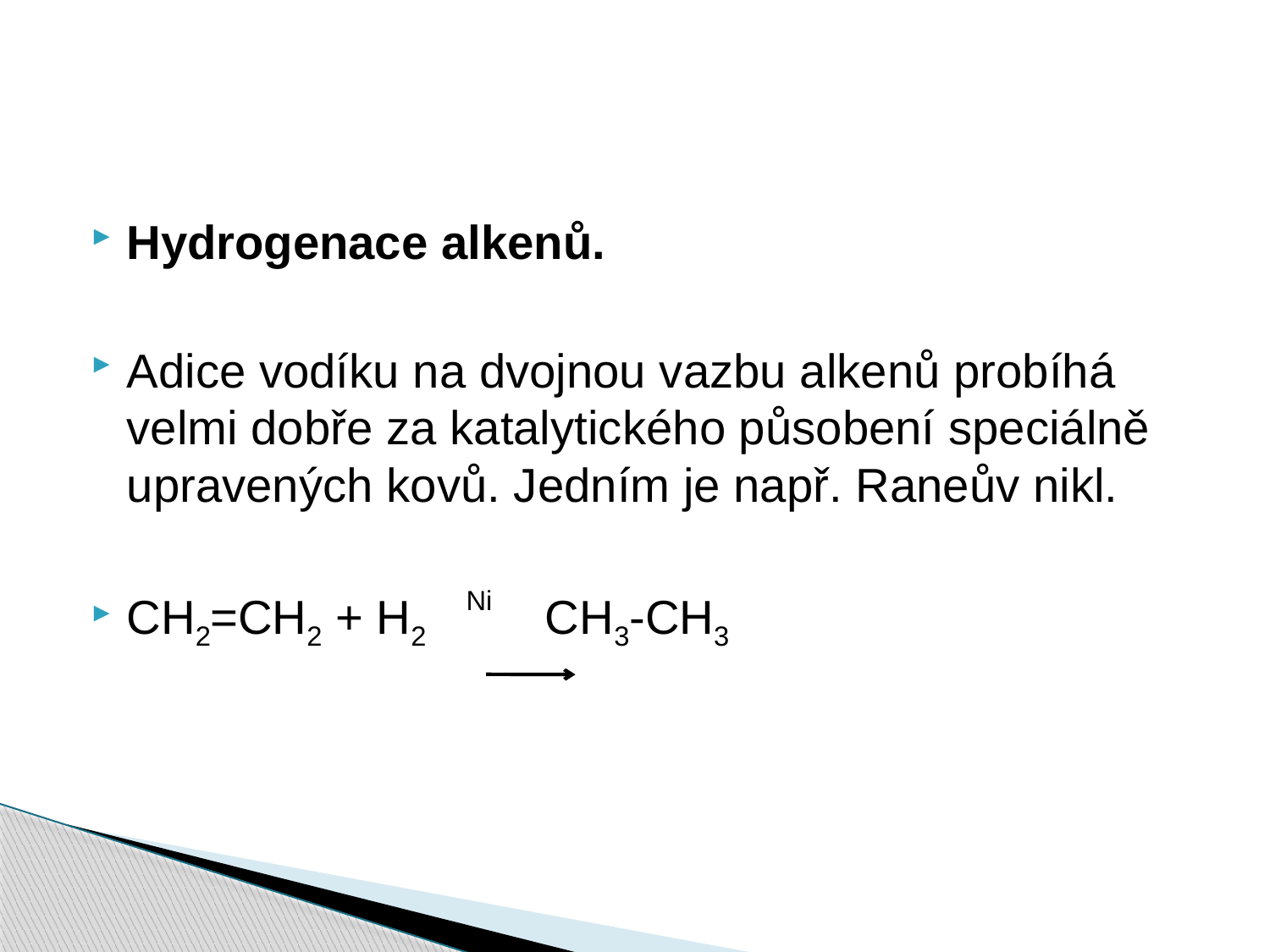

#
Hydrogenace alkenů.

Adice vodíku na dvojnou vazbu alkenů probíhá velmi dobře za katalytického působení speciálně upravených kovů. Jedním je např. Raneův nikl.

CH2=CH2 + H2   Ni    CH3-CH3